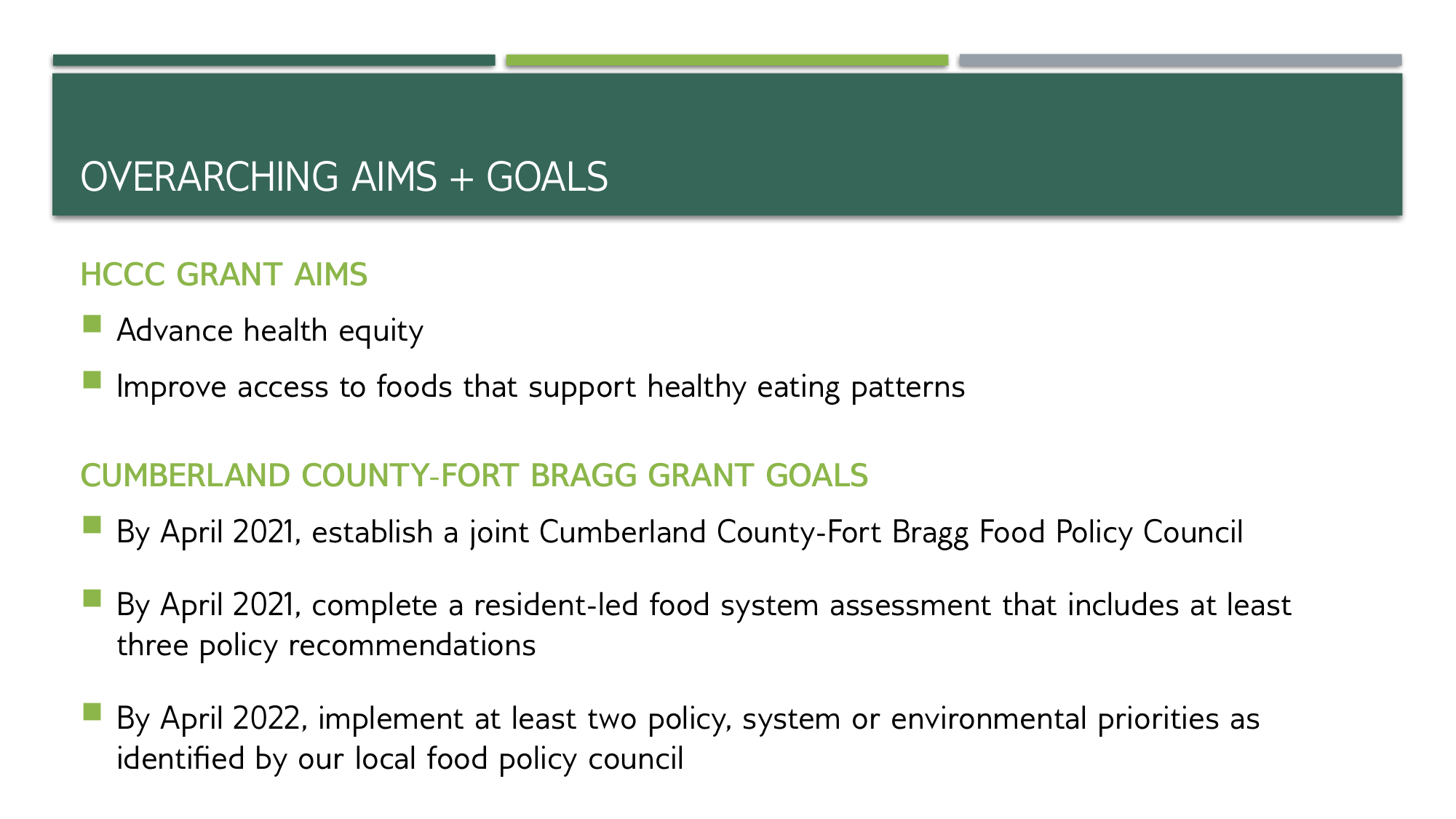

# OVERARCHING AIMS + GOALS
hccc grant aims
Advance health equity
Improve access to foods that support healthy eating patterns
cumberland county-fort bragg grant goals
By April 2021, establish a joint Cumberland County-Fort Bragg Food Policy Council

By April 2021, complete a resident-led food system assessment that includes at least three policy recommendations

By April 2022, implement at least two policy, system or environmental priorities as identified by our local food policy council